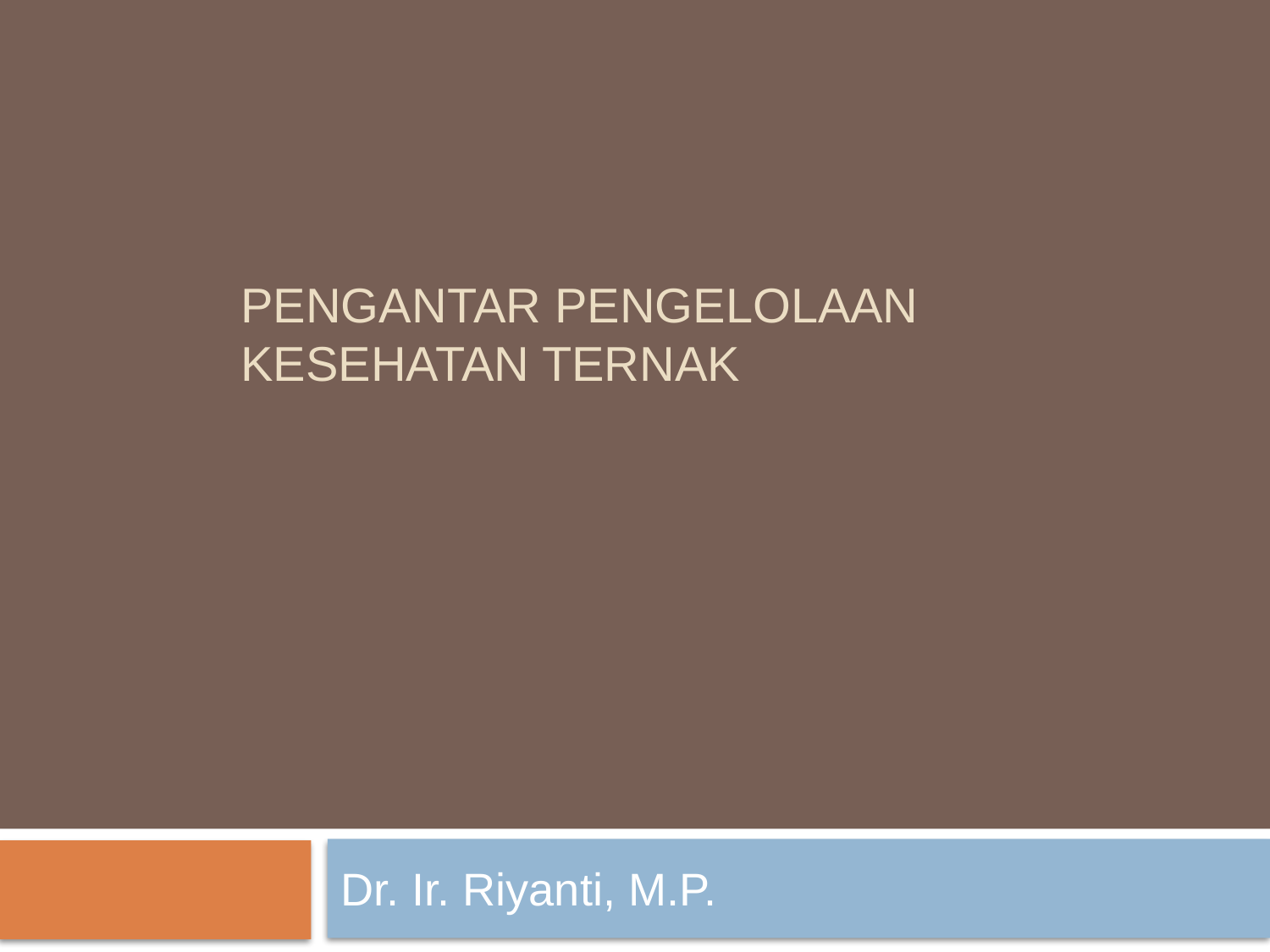

# pengantar pengelolaan KESEHATAN ternak
Dr. Ir. Riyanti, M.P.